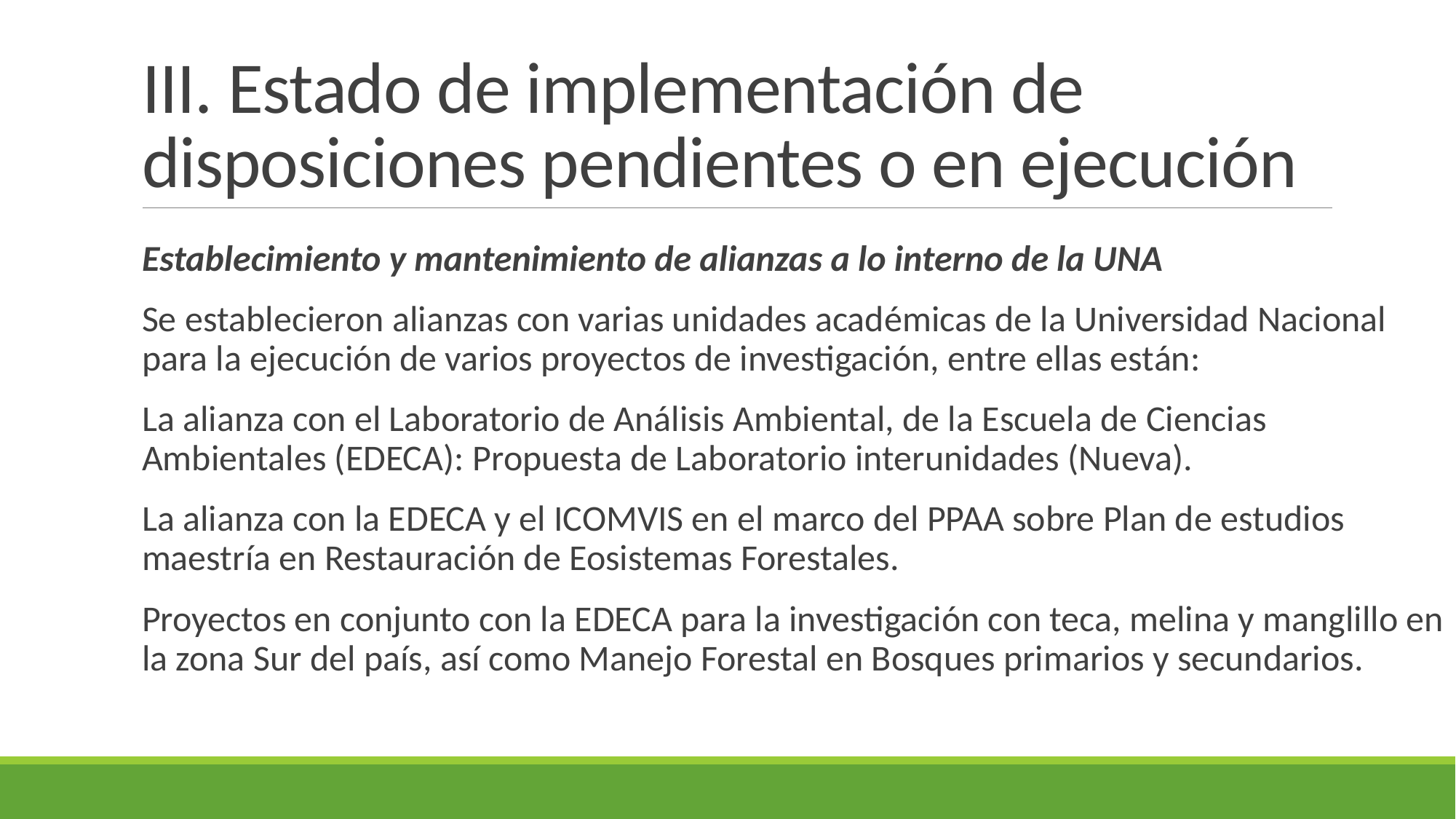

# III. Estado de implementación de disposiciones pendientes o en ejecución
Establecimiento y mantenimiento de alianzas a lo interno de la UNA
Se establecieron alianzas con varias unidades académicas de la Universidad Nacional para la ejecución de varios proyectos de investigación, entre ellas están:
La alianza con el Laboratorio de Análisis Ambiental, de la Escuela de Ciencias Ambientales (EDECA): Propuesta de Laboratorio interunidades (Nueva).
La alianza con la EDECA y el ICOMVIS en el marco del PPAA sobre Plan de estudios  maestría en Restauración de Eosistemas Forestales.
Proyectos en conjunto con la EDECA para la investigación con teca, melina y manglillo en la zona Sur del país, así como Manejo Forestal en Bosques primarios y secundarios.